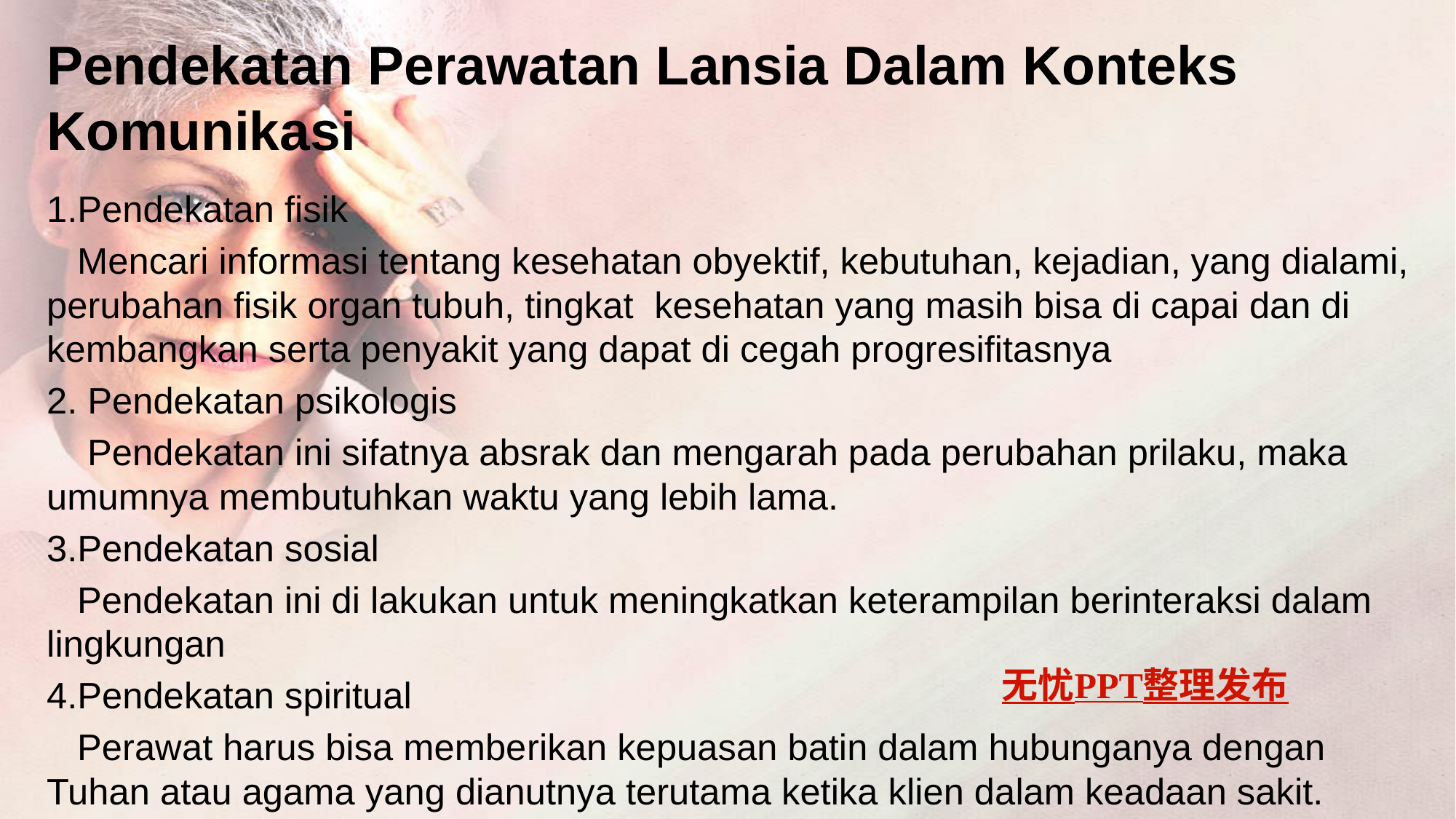

# Pendekatan Perawatan Lansia Dalam Konteks Komunikasi
1.Pendekatan fisik
   Mencari informasi tentang kesehatan obyektif, kebutuhan, kejadian, yang dialami, perubahan fisik organ tubuh, tingkat  kesehatan yang masih bisa di capai dan di kembangkan serta penyakit yang dapat di cegah progresifitasnya
2. Pendekatan psikologis
    Pendekatan ini sifatnya absrak dan mengarah pada perubahan prilaku, maka umumnya membutuhkan waktu yang lebih lama.
3.Pendekatan sosial
   Pendekatan ini di lakukan untuk meningkatkan keterampilan berinteraksi dalam lingkungan
4.Pendekatan spiritual
   Perawat harus bisa memberikan kepuasan batin dalam hubunganya dengan Tuhan atau agama yang dianutnya terutama ketika klien dalam keadaan sakit.